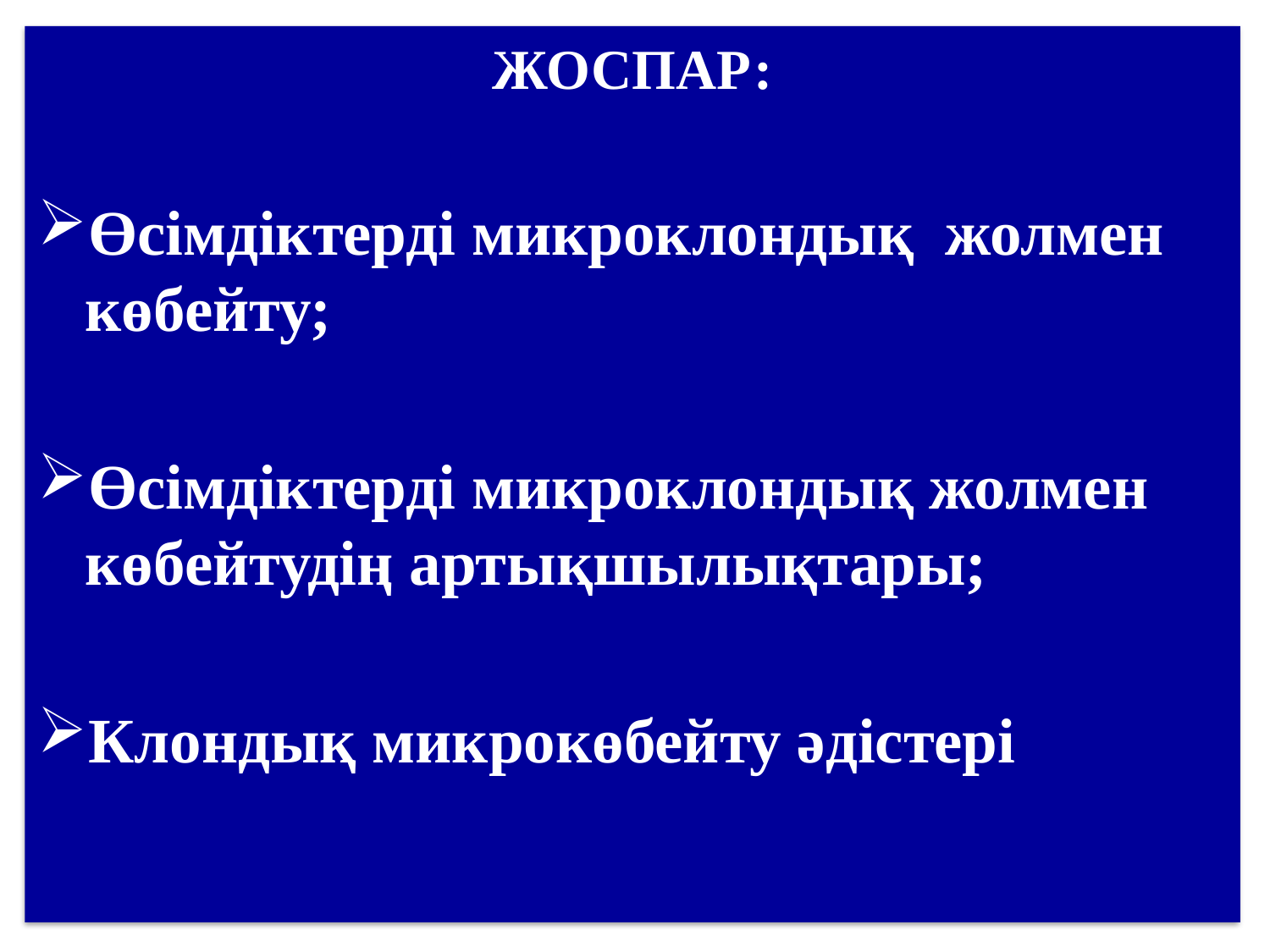

ЖОСПАР:

Өсімдіктерді микроклондық  жолмен көбейту;

Өсімдіктерді микроклондық жолмен көбейтудің артықшылықтары;

Клондық микрокөбейту әдістері